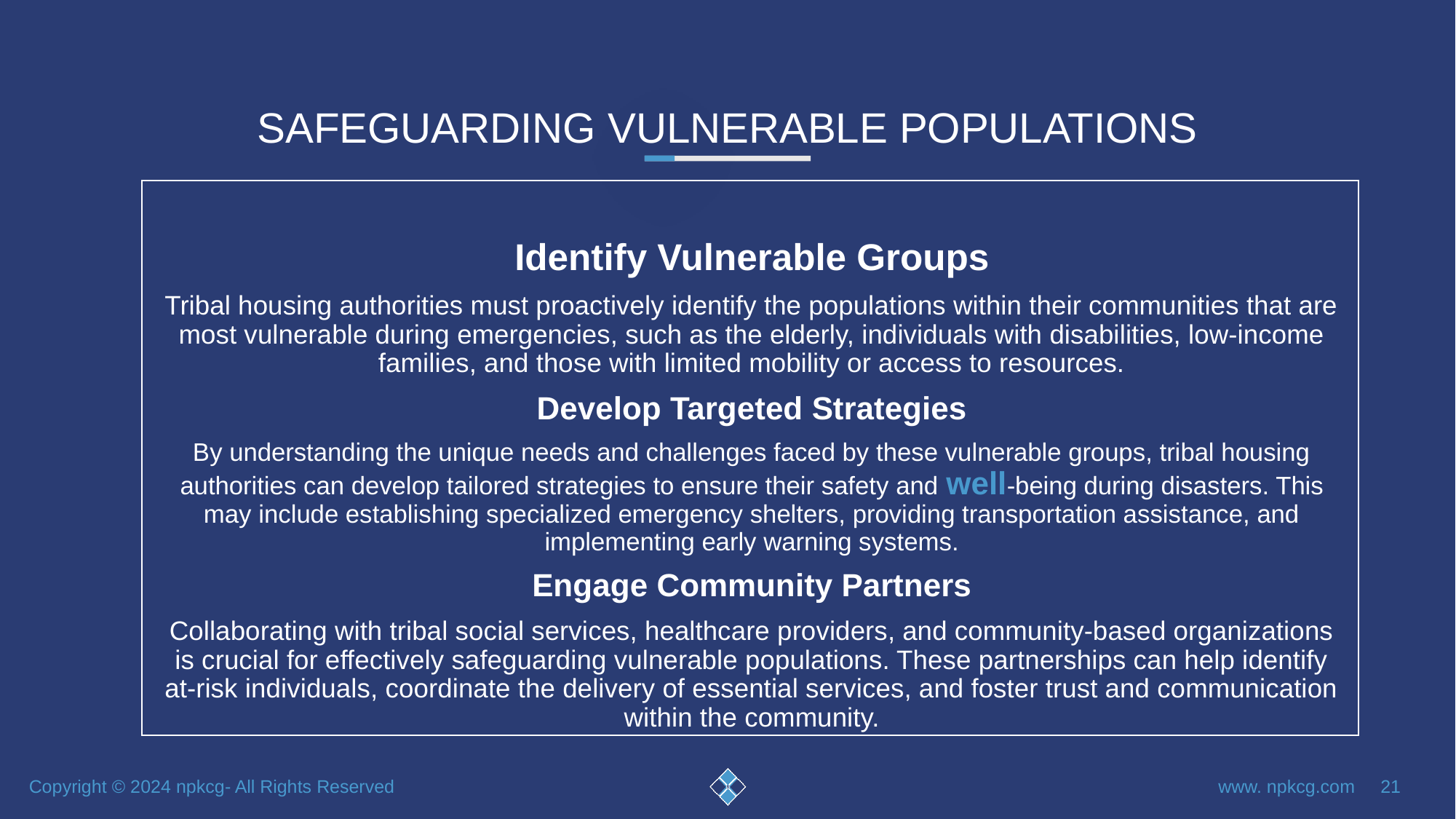

SAFEGUARDING VULNERABLE POPULATIONS

Identify Vulnerable Groups
Tribal housing authorities must proactively identify the populations within their communities that are most vulnerable during emergencies, such as the elderly, individuals with disabilities, low-income families, and those with limited mobility or access to resources.
Develop Targeted Strategies
By understanding the unique needs and challenges faced by these vulnerable groups, tribal housing authorities can develop tailored strategies to ensure their safety and well-being during disasters. This may include establishing specialized emergency shelters, providing transportation assistance, and implementing early warning systems.
Engage Community Partners
Collaborating with tribal social services, healthcare providers, and community-based organizations is crucial for effectively safeguarding vulnerable populations. These partnerships can help identify at-risk individuals, coordinate the delivery of essential services, and foster trust and communication within the community.